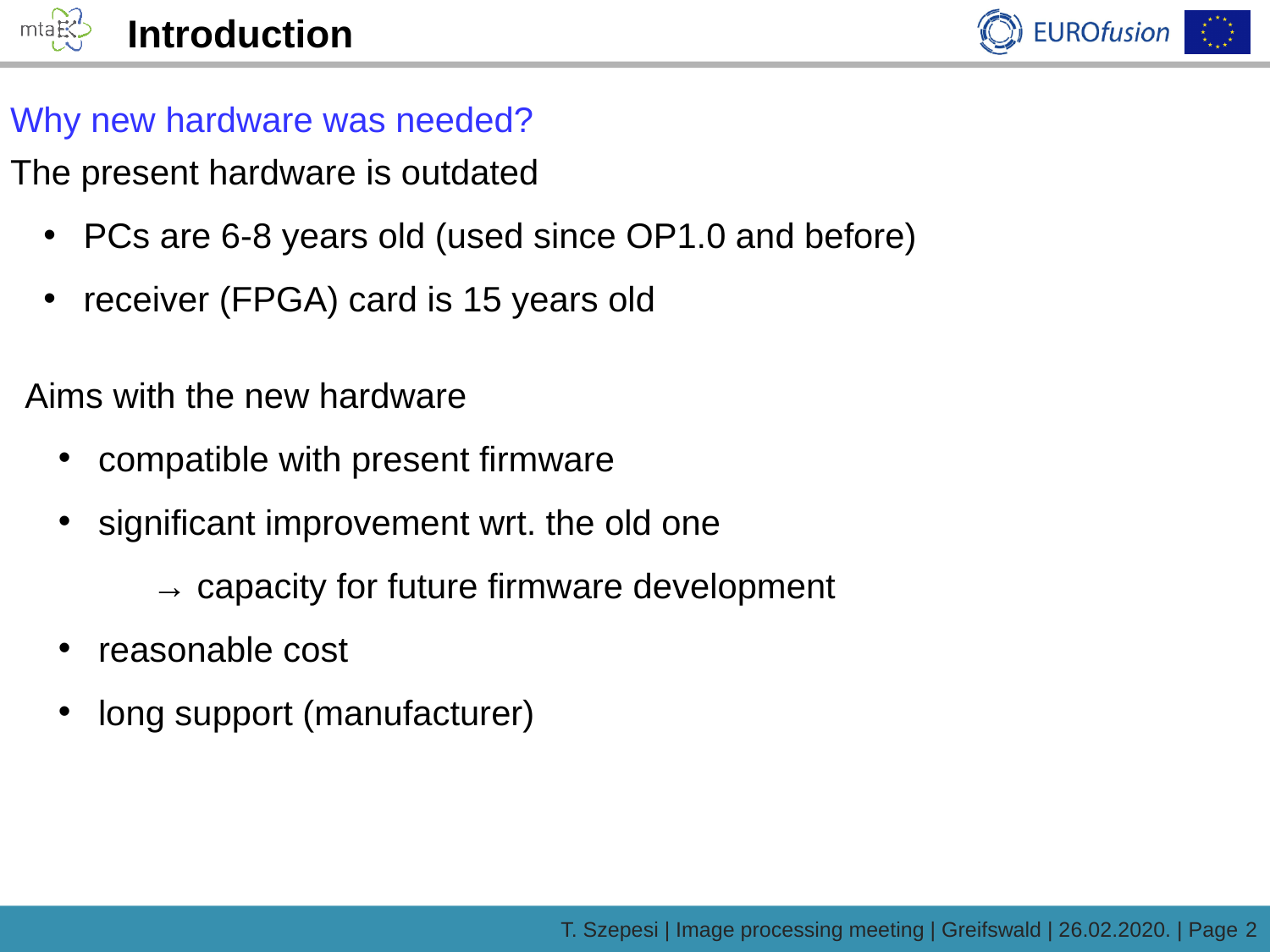

Introduction
Why new hardware was needed?
The present hardware is outdated
 PCs are 6-8 years old (used since OP1.0 and before)
 receiver (FPGA) card is 15 years old
Aims with the new hardware
 compatible with present firmware
 significant improvement wrt. the old one
→ capacity for future firmware development
 reasonable cost
 long support (manufacturer)
T. Szepesi | Image processing meeting | Greifswald | 26.02.2020. | Page 2